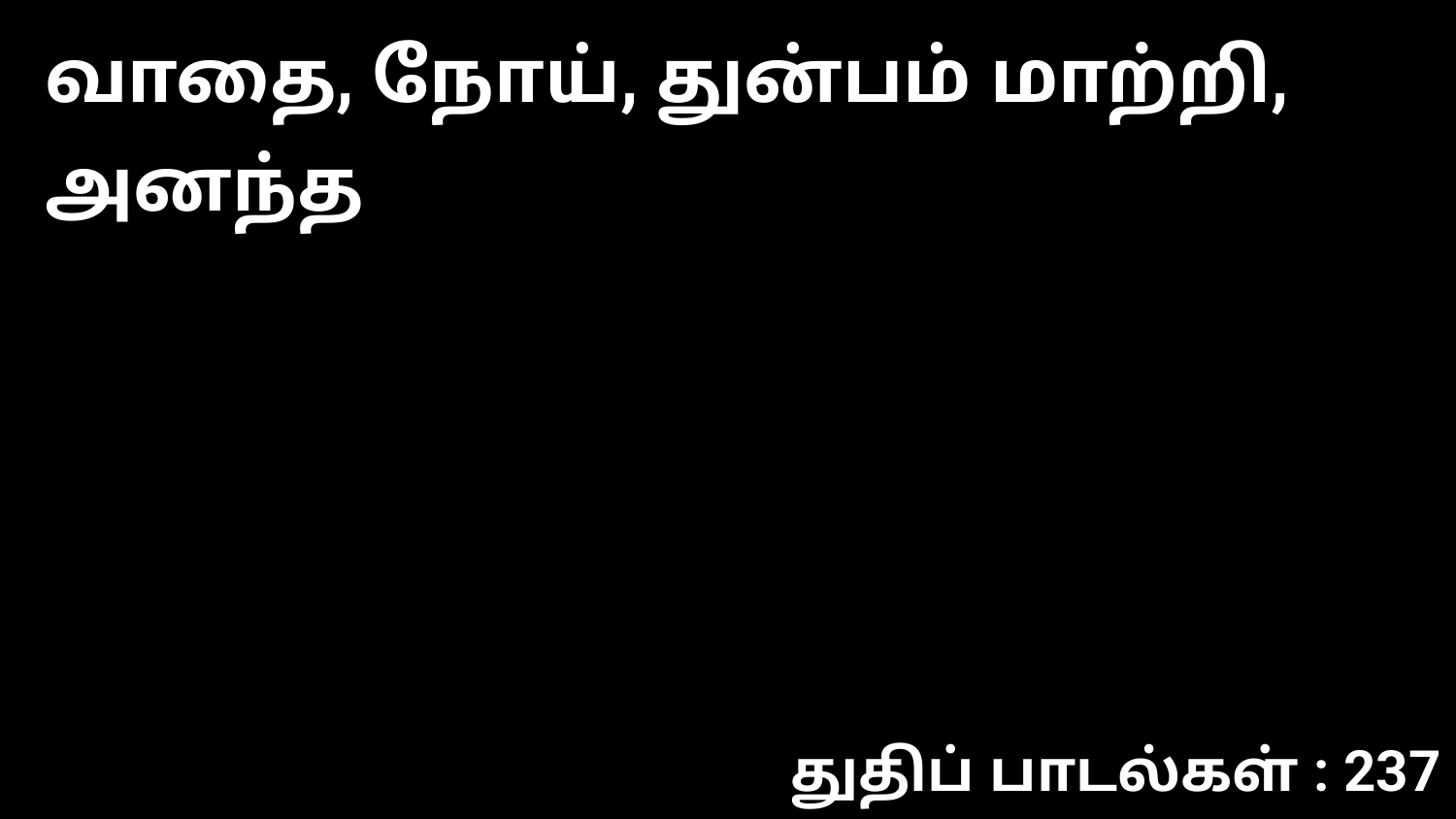

வாதை, நோய், துன்பம் மாற்றி, அனந்த
துதிப் பாடல்கள் : 237